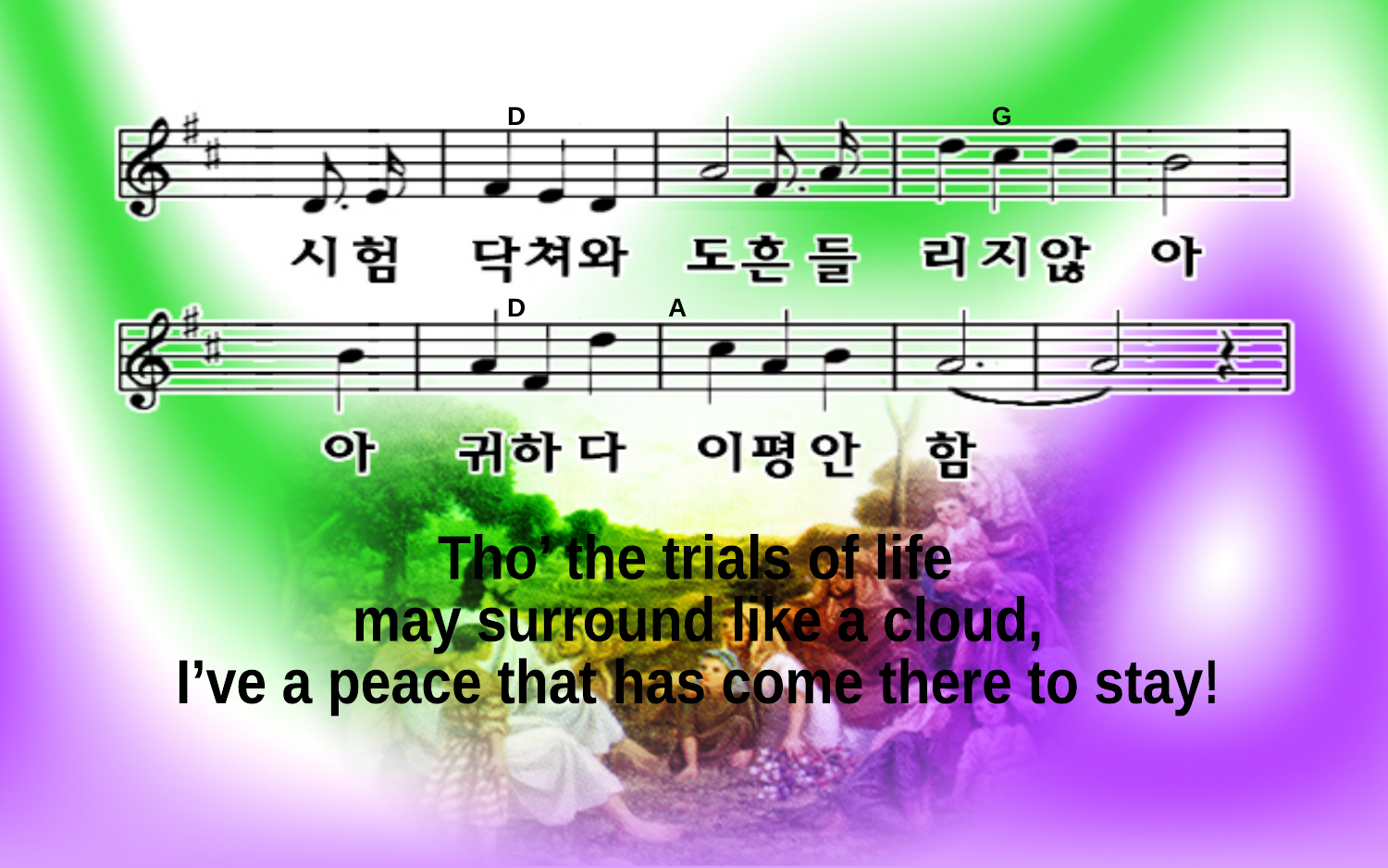

D                                                                 G
D                    A
Tho’ the trials of life
may surround like a cloud,
I’ve a peace that has come there to stay!